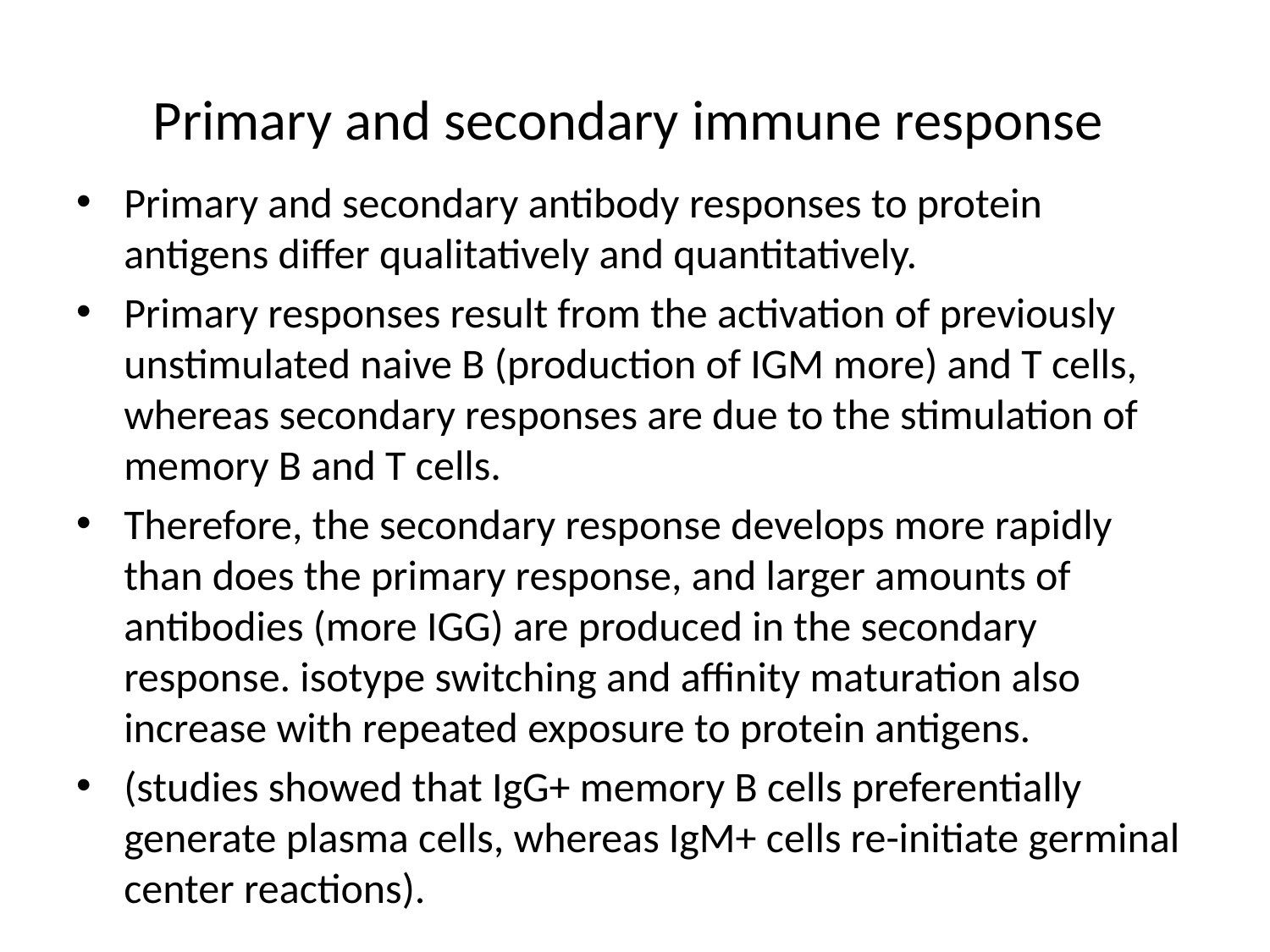

# Primary and secondary immune response
Primary and secondary antibody responses to protein antigens differ qualitatively and quantitatively.
Primary responses result from the activation of previously unstimulated naive B (production of IGM more) and T cells, whereas secondary responses are due to the stimulation of memory B and T cells.
Therefore, the secondary response develops more rapidly than does the primary response, and larger amounts of antibodies (more IGG) are produced in the secondary response. isotype switching and affinity maturation also increase with repeated exposure to protein antigens.
(studies showed that IgG+ memory B cells preferentially generate plasma cells, whereas IgM+ cells re-initiate germinal center reactions).